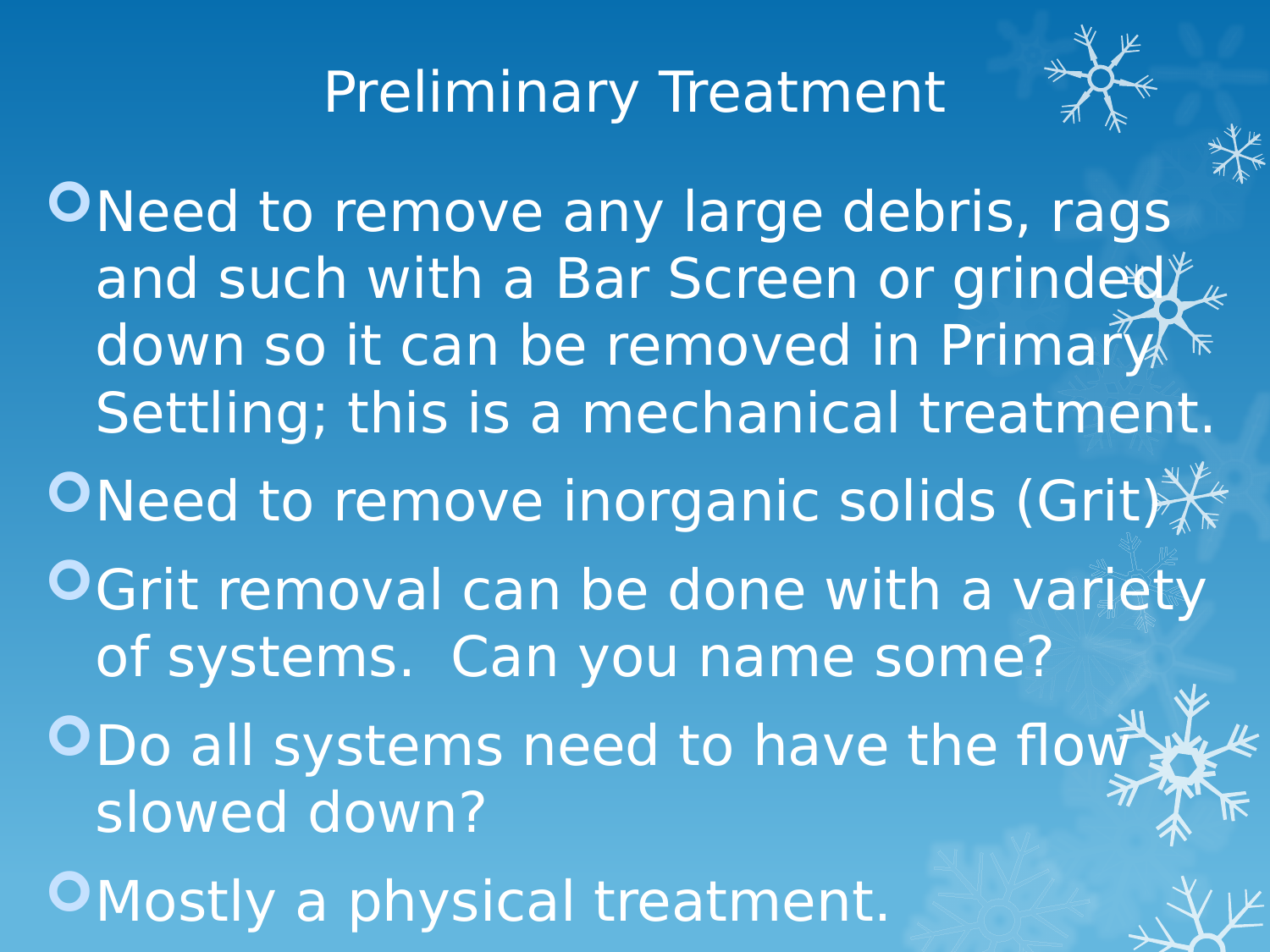

# Preliminary Treatment
Need to remove any large debris, rags and such with a Bar Screen or grinded down so it can be removed in Primary Settling; this is a mechanical treatment.
Need to remove inorganic solids (Grit)
Grit removal can be done with a variety of systems.  Can you name some?
Do all systems need to have the flow slowed down?
Mostly a physical treatment.